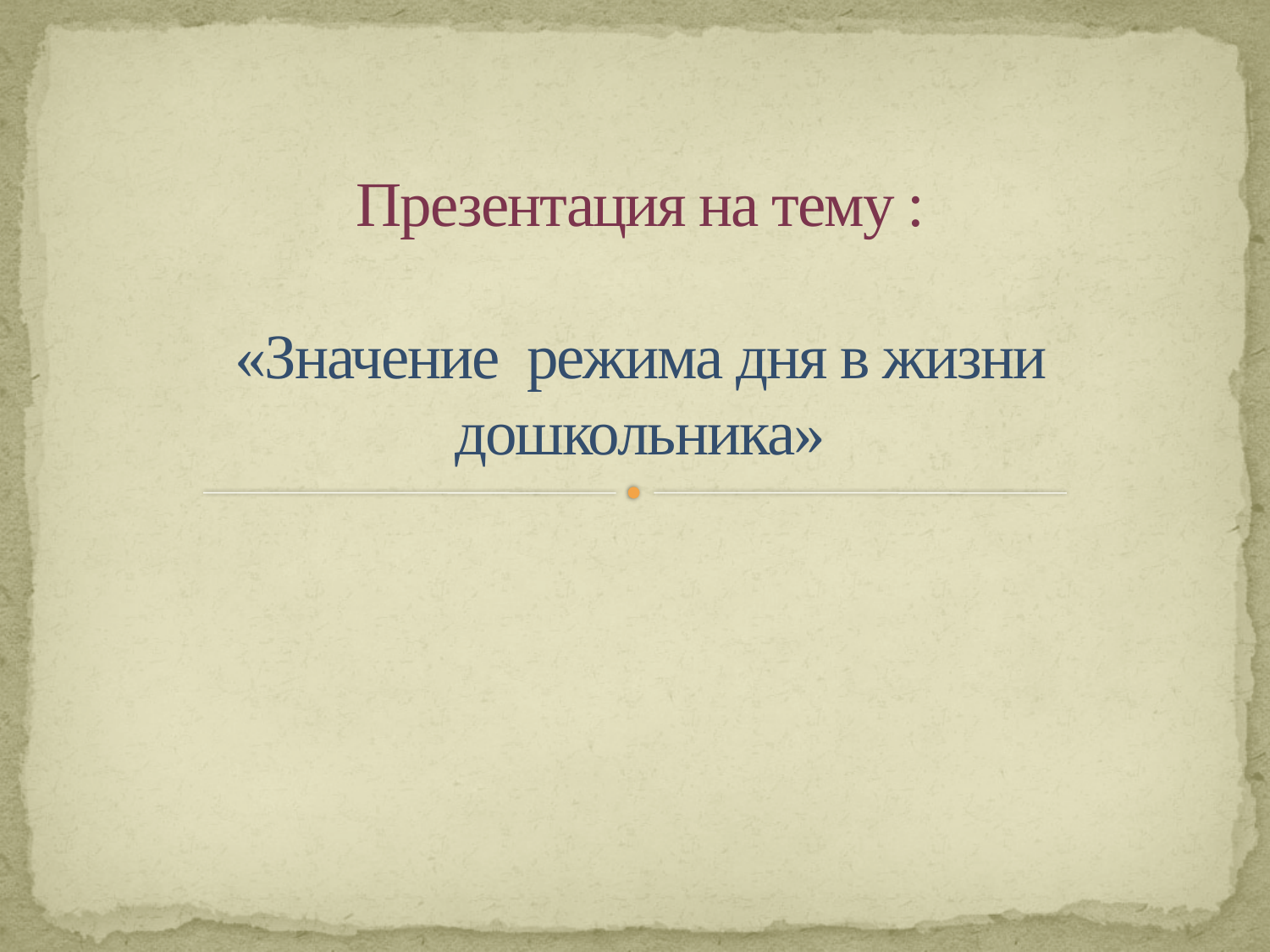

# Презентация на тему : «Значение  режима дня в жизни дошкольника»